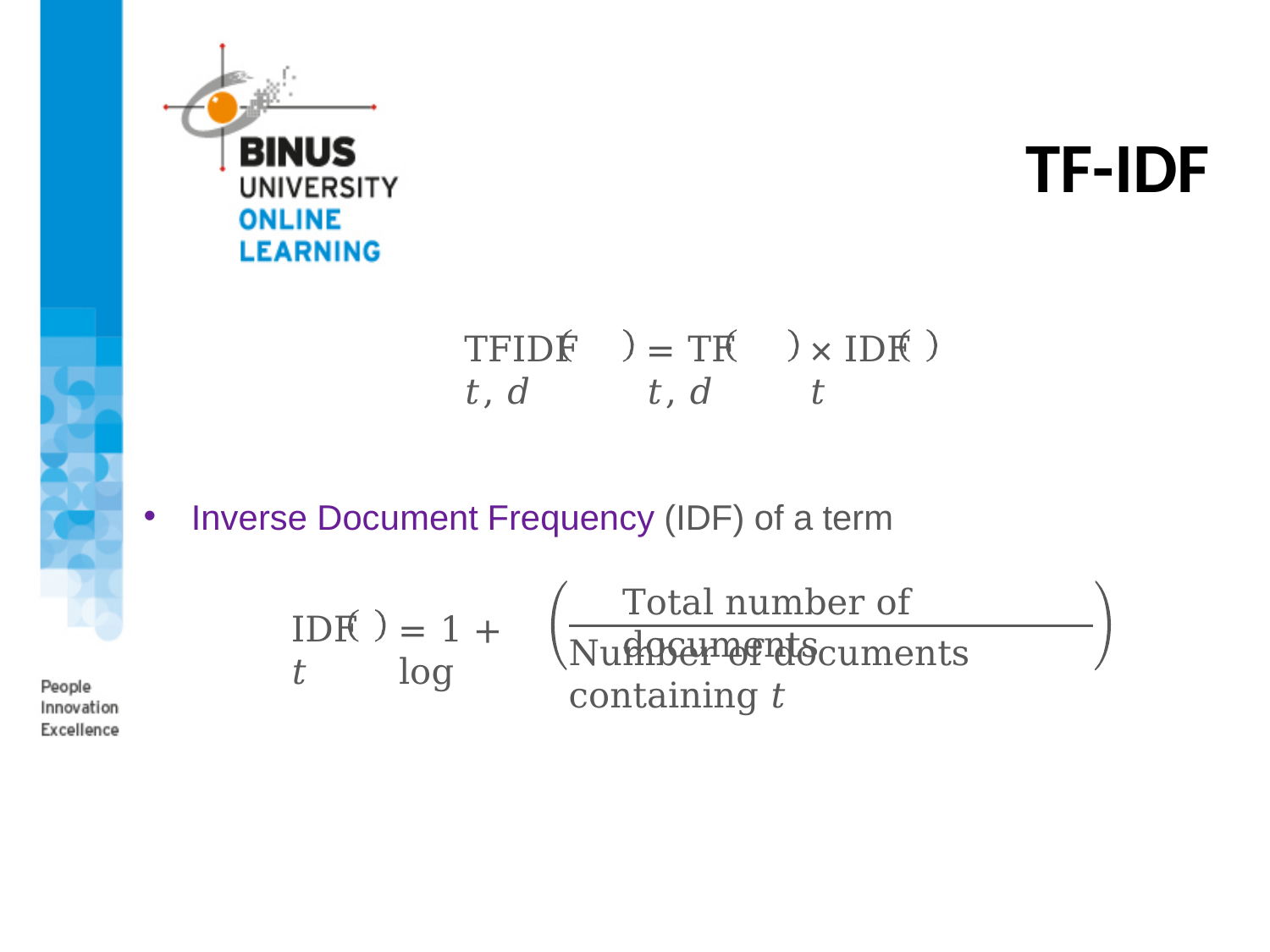

# TF-IDF
TFIDF  𝑡, 𝑑
= TF  𝑡, 𝑑
× IDF  𝑡

Inverse Document Frequency (IDF) of a term
Total number of documents

IDF  𝑡
= 1 + log

Number of documents containing 𝑡